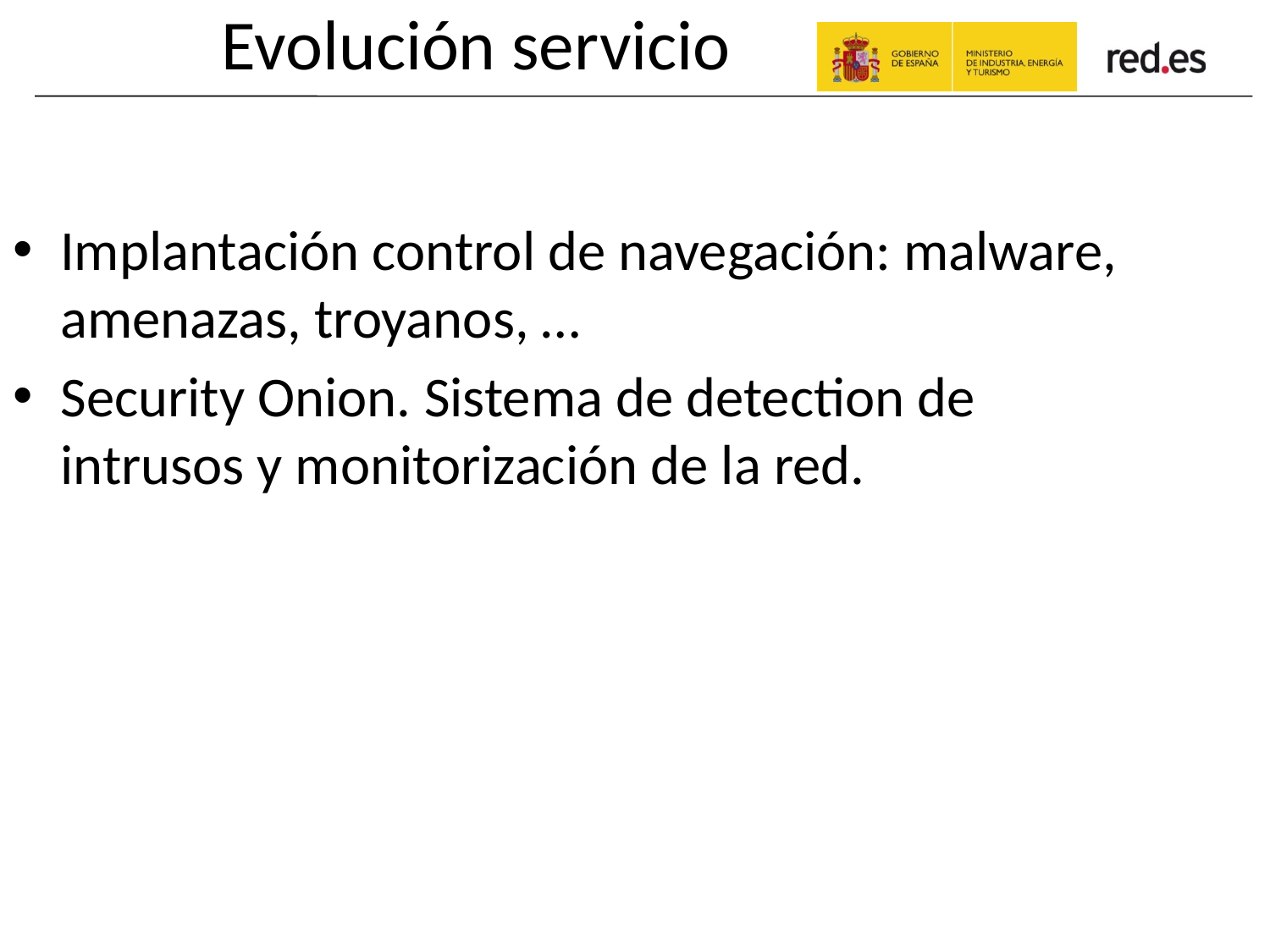

Evolución servicio
Implantación control de navegación: malware, amenazas, troyanos, …
Security Onion. Sistema de detection de intrusos y monitorización de la red.